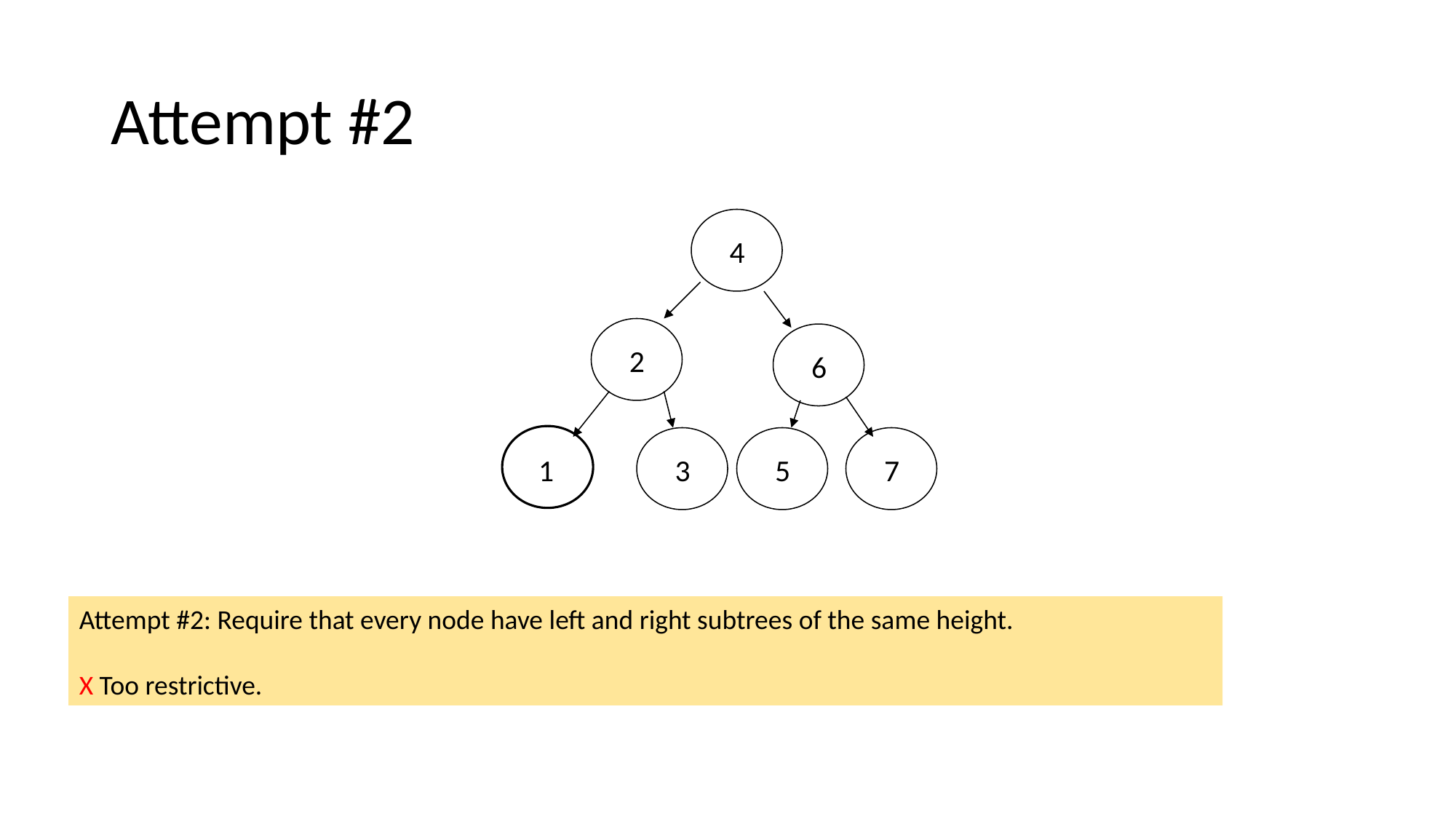

# Attempt #2

4

2
6

1
3
5
7
Attempt #2: Require that every node have left and right subtrees of the same height.

X Too restrictive.